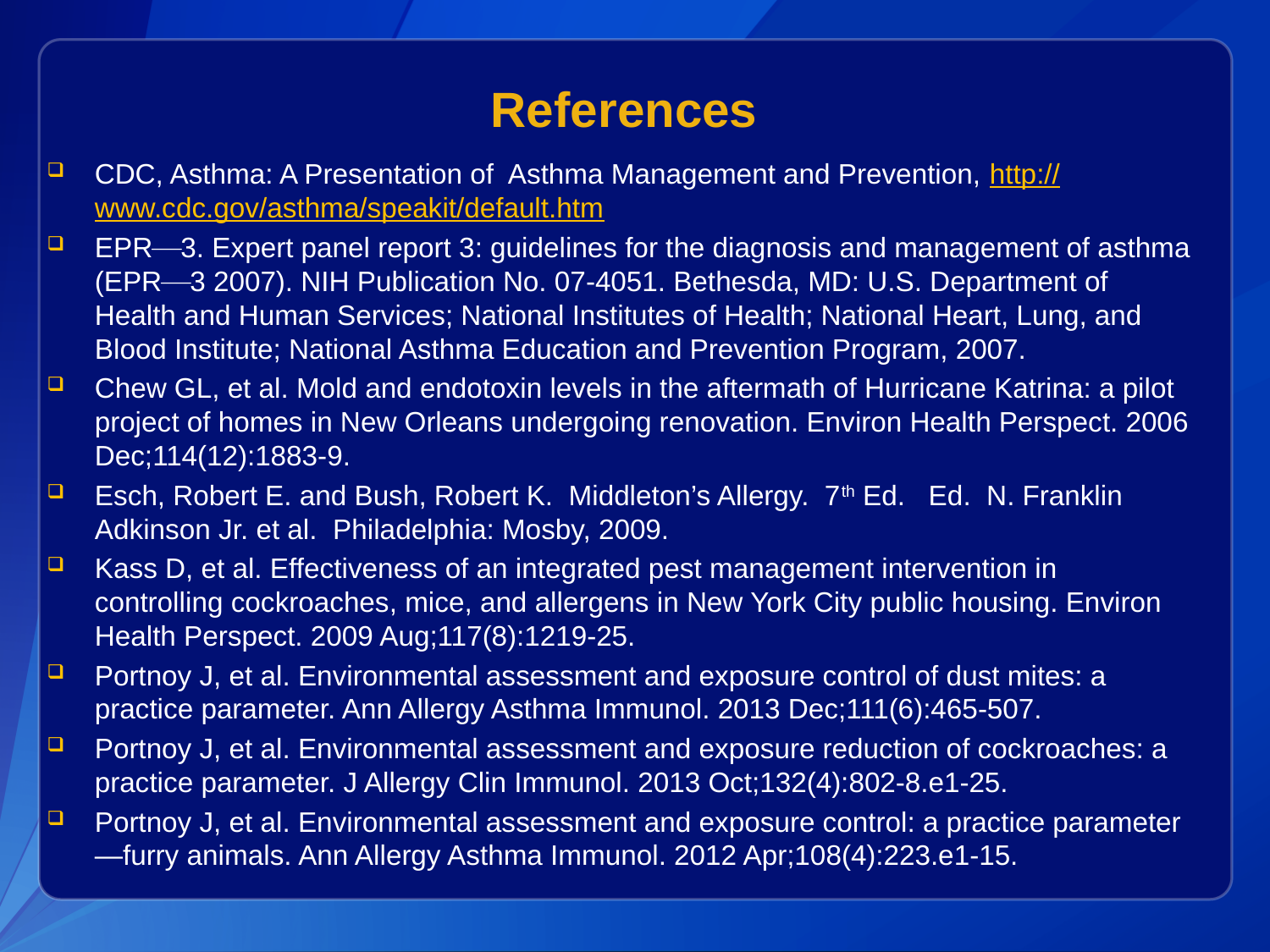

References
CDC, Asthma: A Presentation of  Asthma Management and Prevention, http://www.cdc.gov/asthma/speakit/default.htm
EPR⎯3. Expert panel report 3: guidelines for the diagnosis and management of asthma (EPR⎯3 2007). NIH Publication No. 07-4051. Bethesda, MD: U.S. Department of Health and Human Services; National Institutes of Health; National Heart, Lung, and Blood Institute; National Asthma Education and Prevention Program, 2007.
Chew GL, et al. Mold and endotoxin levels in the aftermath of Hurricane Katrina: a pilot project of homes in New Orleans undergoing renovation. Environ Health Perspect. 2006 Dec;114(12):1883-9.
Esch, Robert E. and Bush, Robert K.  Middleton’s Allergy.  7th Ed.   Ed.  N. Franklin Adkinson Jr. et al.  Philadelphia: Mosby, 2009.
Kass D, et al. Effectiveness of an integrated pest management intervention in controlling cockroaches, mice, and allergens in New York City public housing. Environ Health Perspect. 2009 Aug;117(8):1219-25.
Portnoy J, et al. Environmental assessment and exposure control of dust mites: a practice parameter. Ann Allergy Asthma Immunol. 2013 Dec;111(6):465-507.
Portnoy J, et al. Environmental assessment and exposure reduction of cockroaches: a practice parameter. J Allergy Clin Immunol. 2013 Oct;132(4):802-8.e1-25.
Portnoy J, et al. Environmental assessment and exposure control: a practice parameter —furry animals. Ann Allergy Asthma Immunol. 2012 Apr;108(4):223.e1-15.